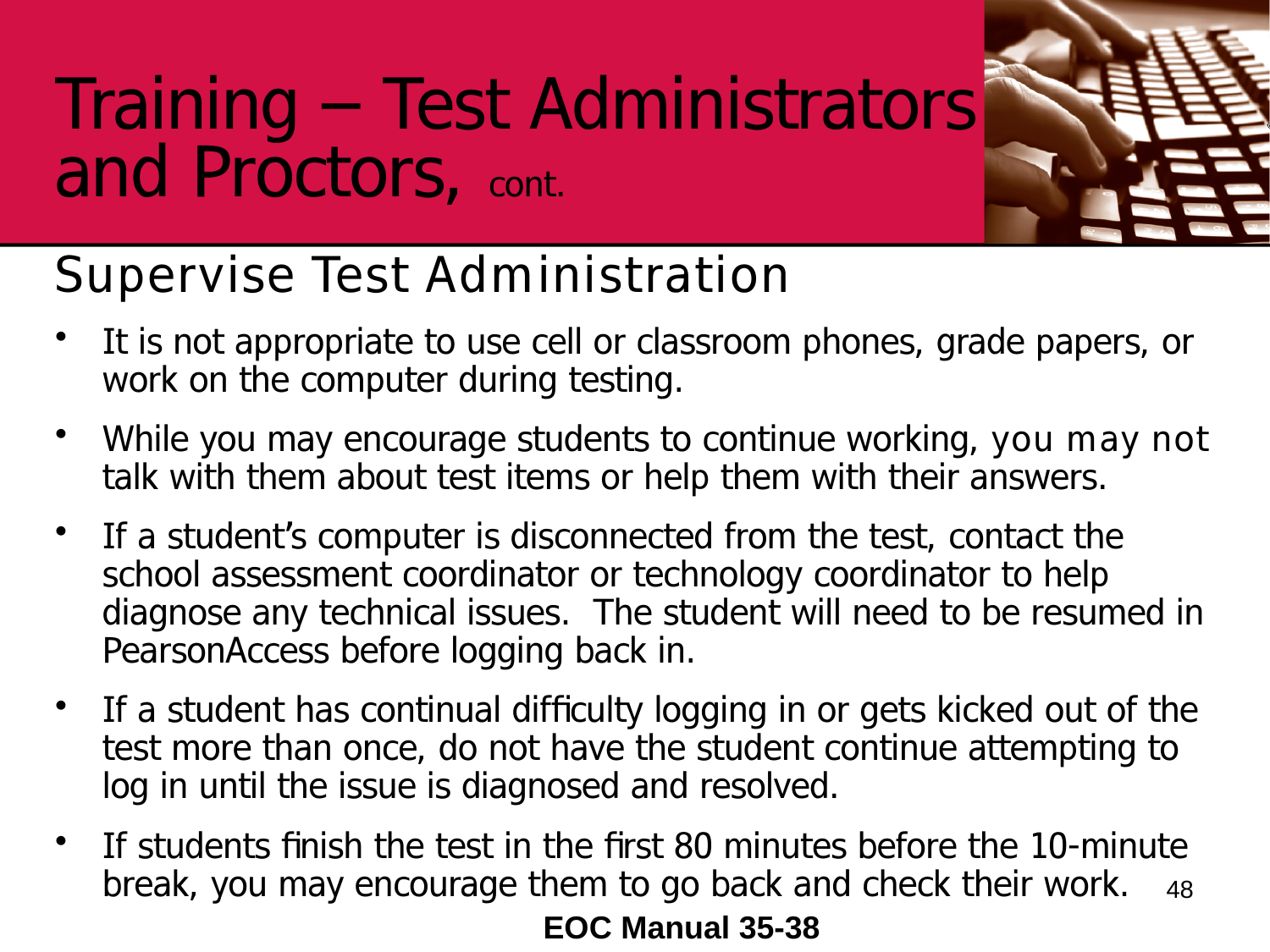

# Training – Test Administrators and Proctors, cont.
Supervise Test Administration
It is not appropriate to use cell or classroom phones, grade papers, or work on the computer during testing.
While you may encourage students to continue working, you may not talk with them about test items or help them with their answers.
If a student’s computer is disconnected from the test, contact the school assessment coordinator or technology coordinator to help diagnose any technical issues.  The student will need to be resumed in PearsonAccess before logging back in.
If a student has continual difficulty logging in or gets kicked out of the test more than once, do not have the student continue attempting to log in until the issue is diagnosed and resolved.
If students finish the test in the first 80 minutes before the 10-minute break, you may encourage them to go back and check their work.
48
EOC Manual 35-38